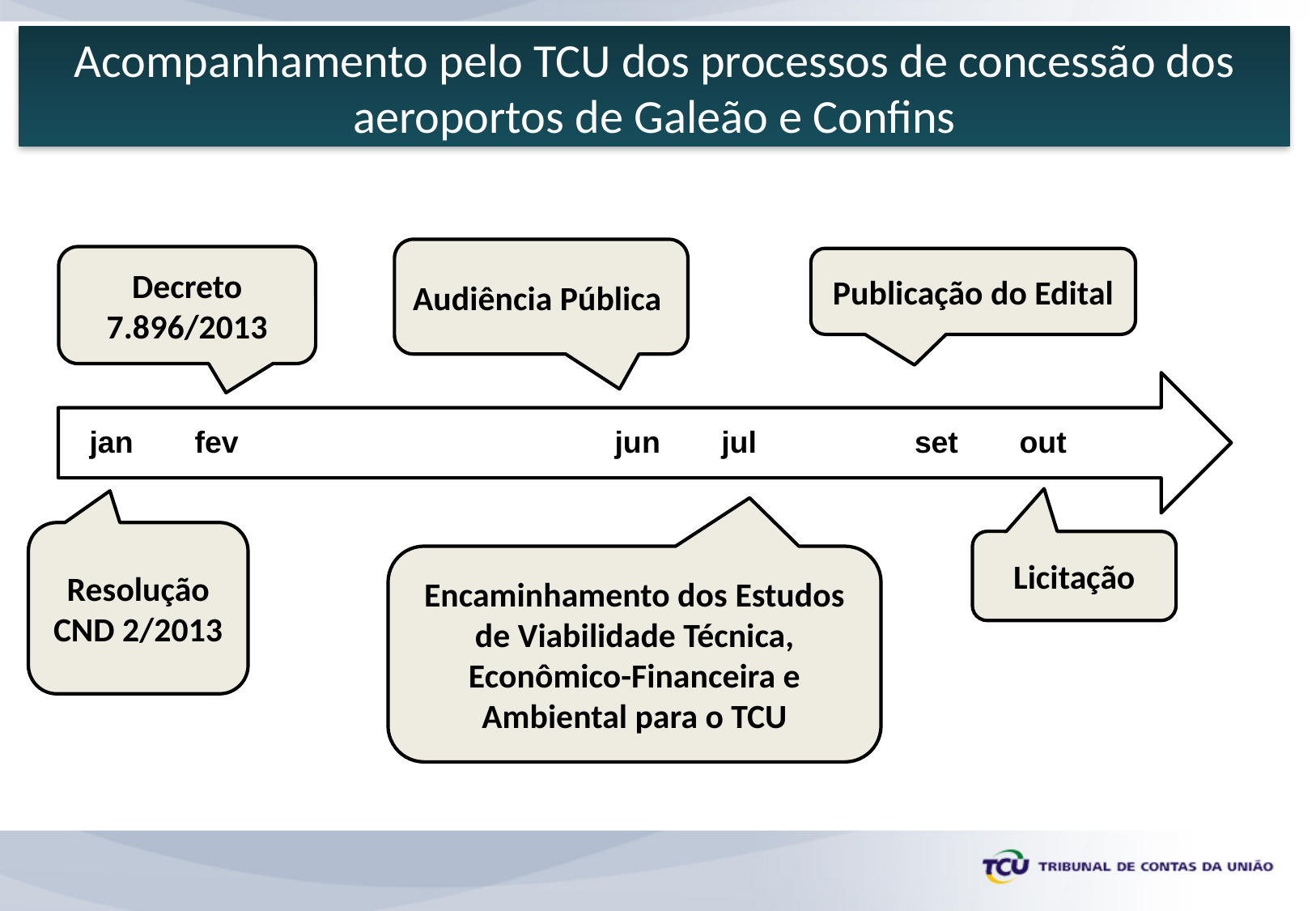

Acompanhamento pelo TCU dos processos de concessão dos aeroportos de Galeão e Confins
Audiência Pública
Decreto 7.896/2013
Publicação do Edital

jan
fev
jun
jul
set
out
Resolução CND 2/2013
Licitação
Encaminhamento dos Estudos de Viabilidade Técnica, Econômico-Financeira e Ambiental para o TCU